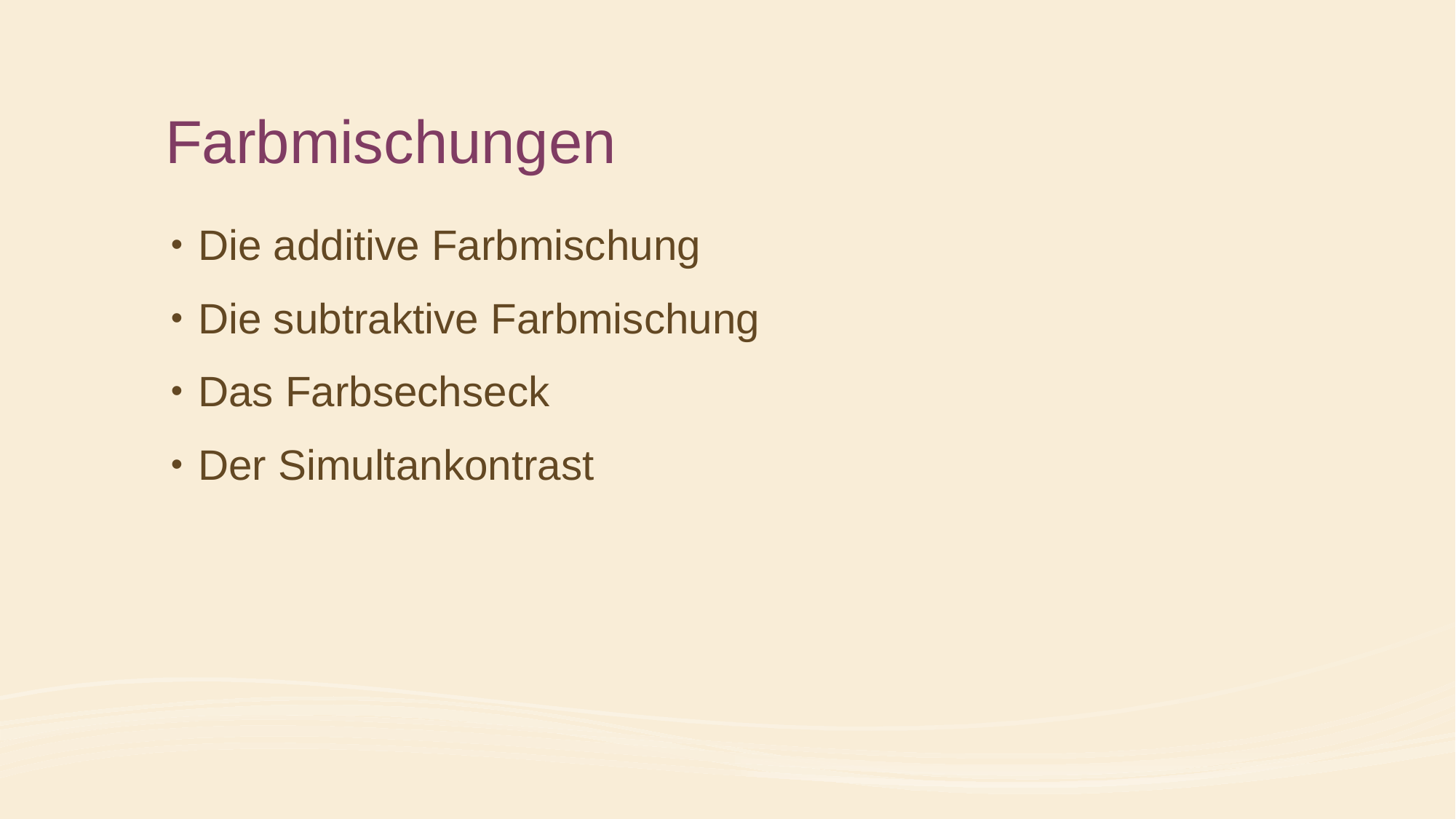

# Farbmischungen
Die additive Farbmischung
Die subtraktive Farbmischung
Das Farbsechseck
Der Simultankontrast